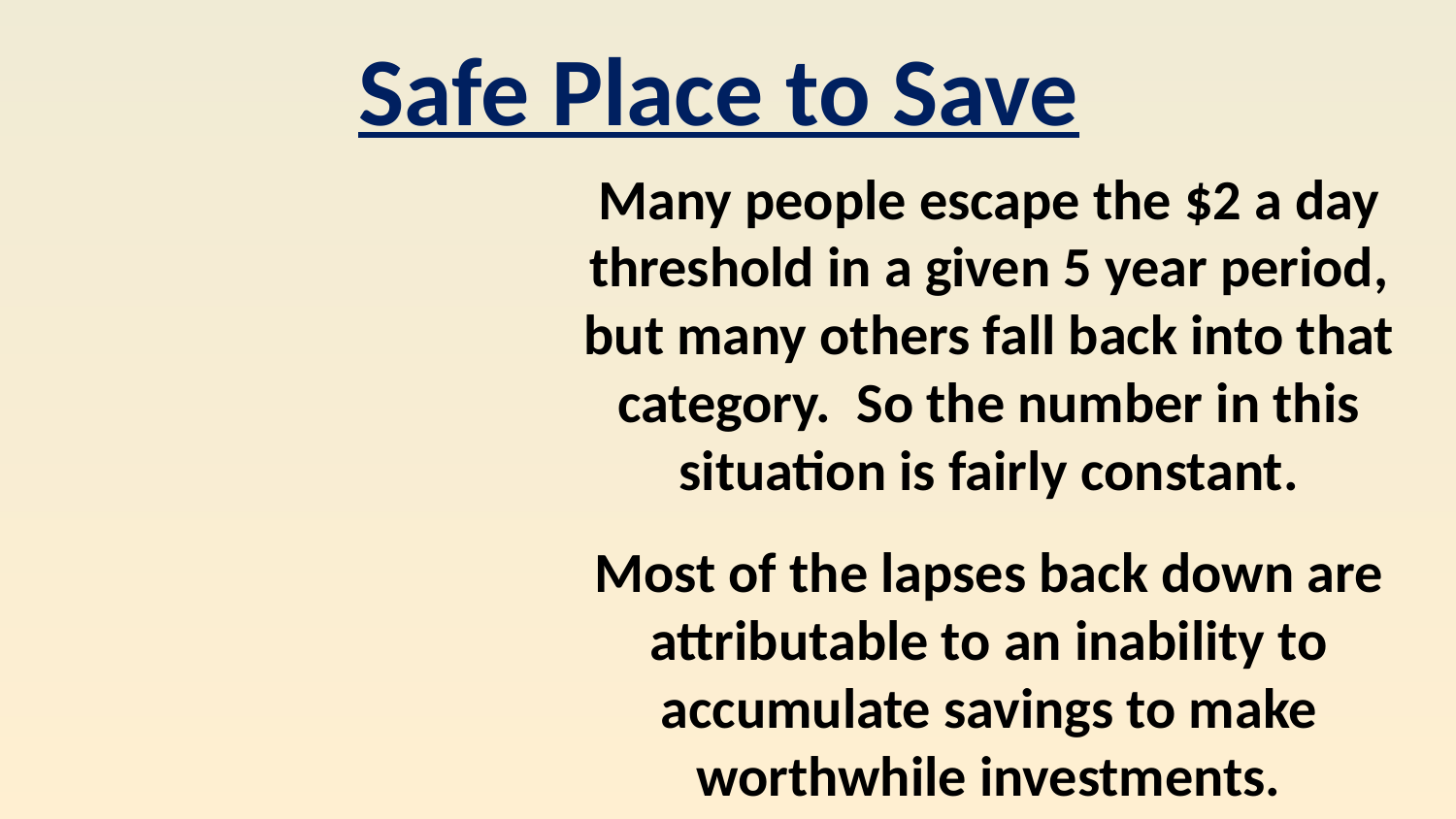

Safe Place to Save
Many people escape the $2 a day threshold in a given 5 year period,
but many others fall back into that category.  So the number in this situation is fairly constant.

Most of the lapses back down are attributable to an inability to accumulate savings to make worthwhile investments.